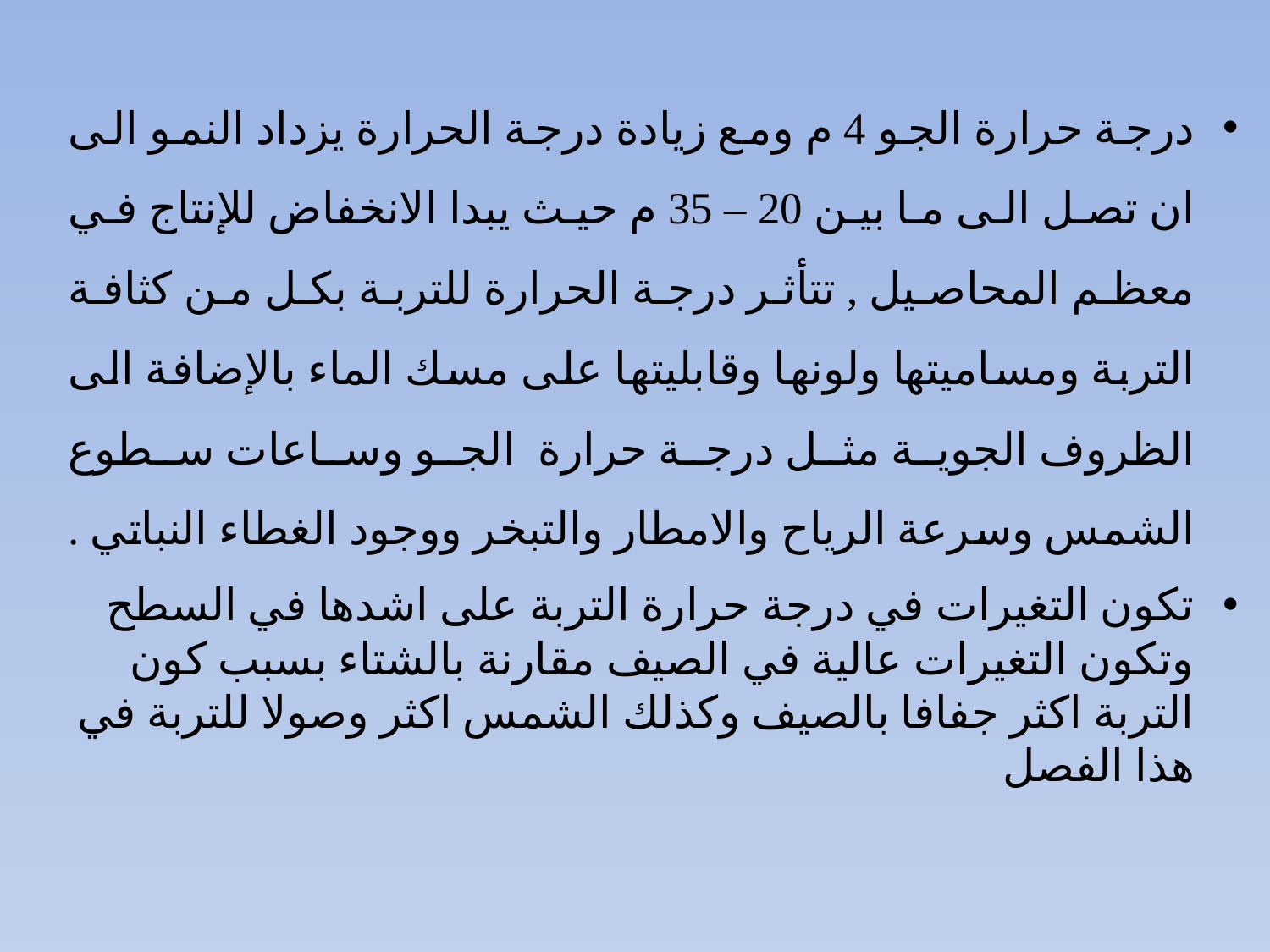

#
درجة حرارة الجو 4 م ومع زيادة درجة الحرارة يزداد النمو الى ان تصل الى ما بين 20 – 35 م حيث يبدا الانخفاض للإنتاج في معظم المحاصيل , تتأثر درجة الحرارة للتربة بكل من كثافة التربة ومساميتها ولونها وقابليتها على مسك الماء بالإضافة الى الظروف الجوية مثل درجة حرارة  الجو وساعات سطوع الشمس وسرعة الرياح والامطار والتبخر ووجود الغطاء النباتي .
تكون التغيرات في درجة حرارة التربة على اشدها في السطح وتكون التغيرات عالية في الصيف مقارنة بالشتاء بسبب كون التربة اكثر جفافا بالصيف وكذلك الشمس اكثر وصولا للتربة في هذا الفصل